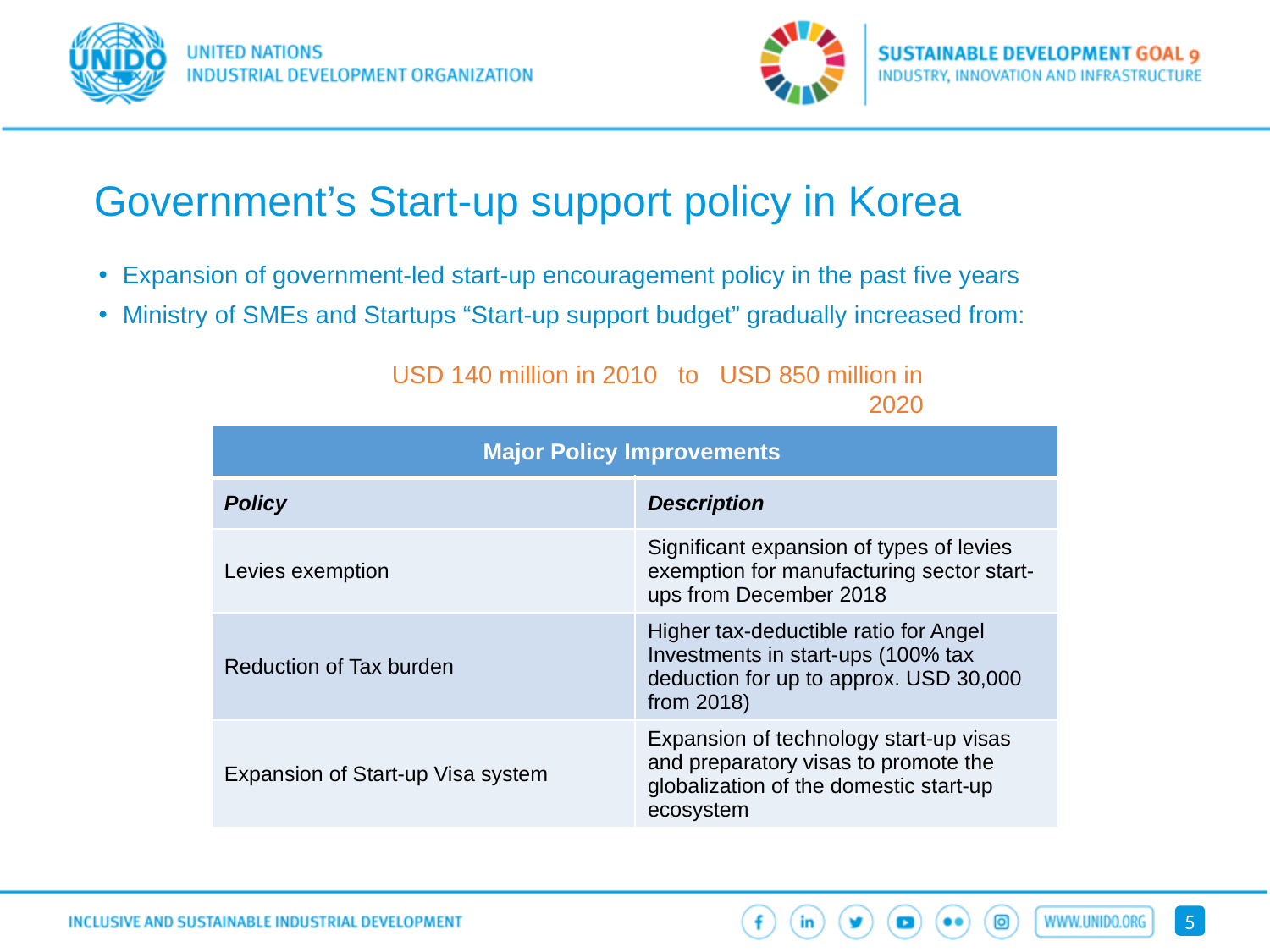

# Government’s Start-up support policy in Korea
Expansion of government-led start-up encouragement policy in the past five years
Ministry of SMEs and Startups “Start-up support budget” gradually increased from:
USD 140 million in 2010   to   USD 850 million in 2020
| Major Policy Improvements |  |
| --- | --- |
| Policy | Description |
| Levies exemption | Significant expansion of types of levies exemption for manufacturing sector start-ups from December 2018 |
| Reduction of Tax burden | Higher tax-deductible ratio for Angel Investments in start-ups (100% tax deduction for up to approx. USD 30,000 from 2018) |
| Expansion of Start-up Visa system | Expansion of technology start-up visas and preparatory visas to promote the globalization of the domestic start-up ecosystem |